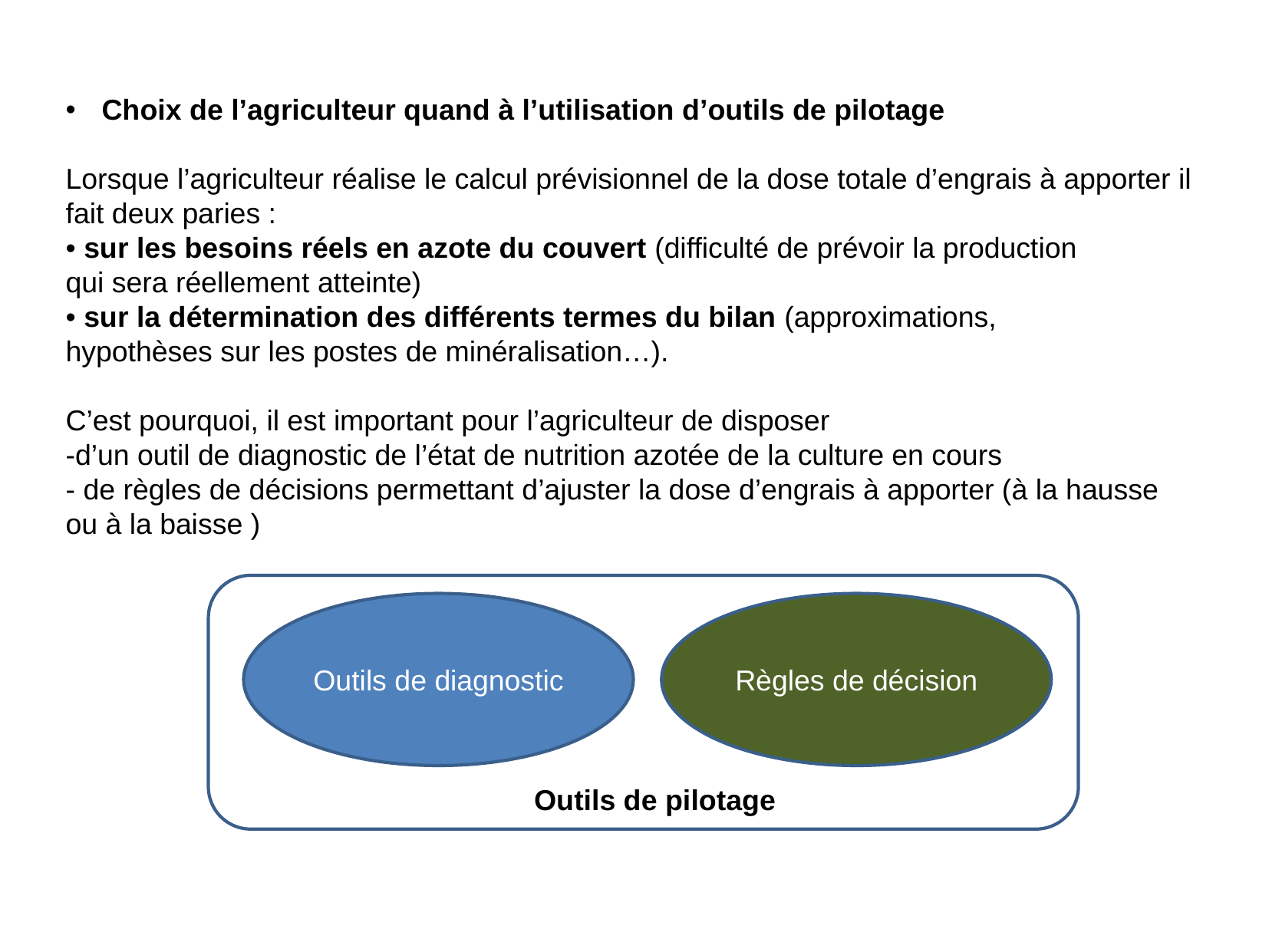

Choix de l’agriculteur quand à l’utilisation d’outils de pilotage

Lorsque l’agriculteur réalise le calcul prévisionnel de la dose totale d’engrais à apporter il fait deux paries :
• sur les besoins réels en azote du couvert (difficulté de prévoir la production
qui sera réellement atteinte)
• sur la détermination des différents termes du bilan (approximations,
hypothèses sur les postes de minéralisation…).

C’est pourquoi, il est important pour l’agriculteur de disposer
-d’un outil de diagnostic de l’état de nutrition azotée de la culture en cours
- de règles de décisions permettant d’ajuster la dose d’engrais à apporter (à la hausse ou à la baisse )

				 Outils de pilotage

Outils de diagnostic
Règles de décision